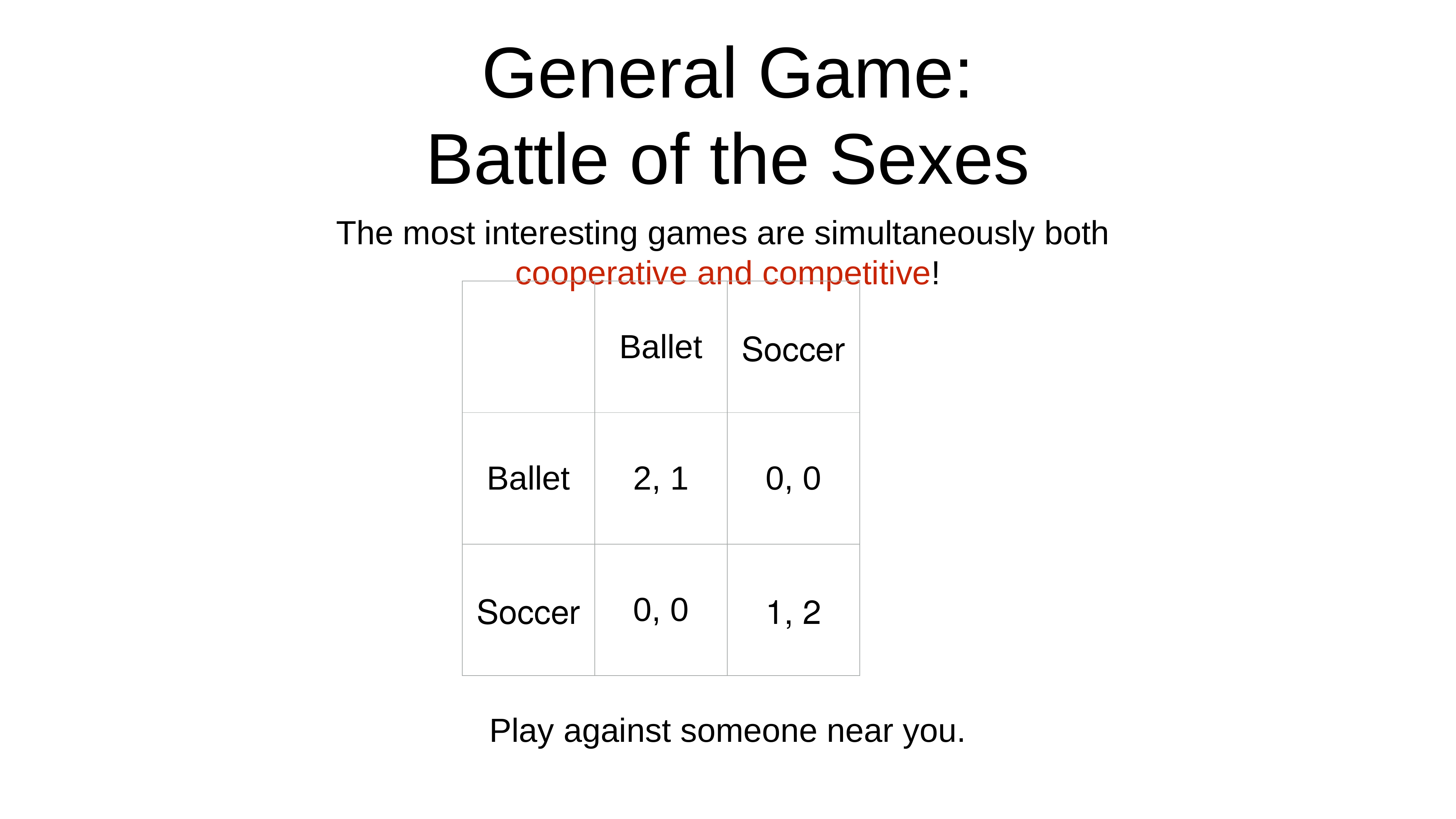

# General Game: Battle of the Sexes
The most interesting games are simultaneously both
cooperative and competitive!
|  | Ballet | Soccer |
| --- | --- | --- |
| Ballet | 2, 1 | 0, 0 |
| Soccer | 0, 0 | 1, 2 |
Play against someone near you.